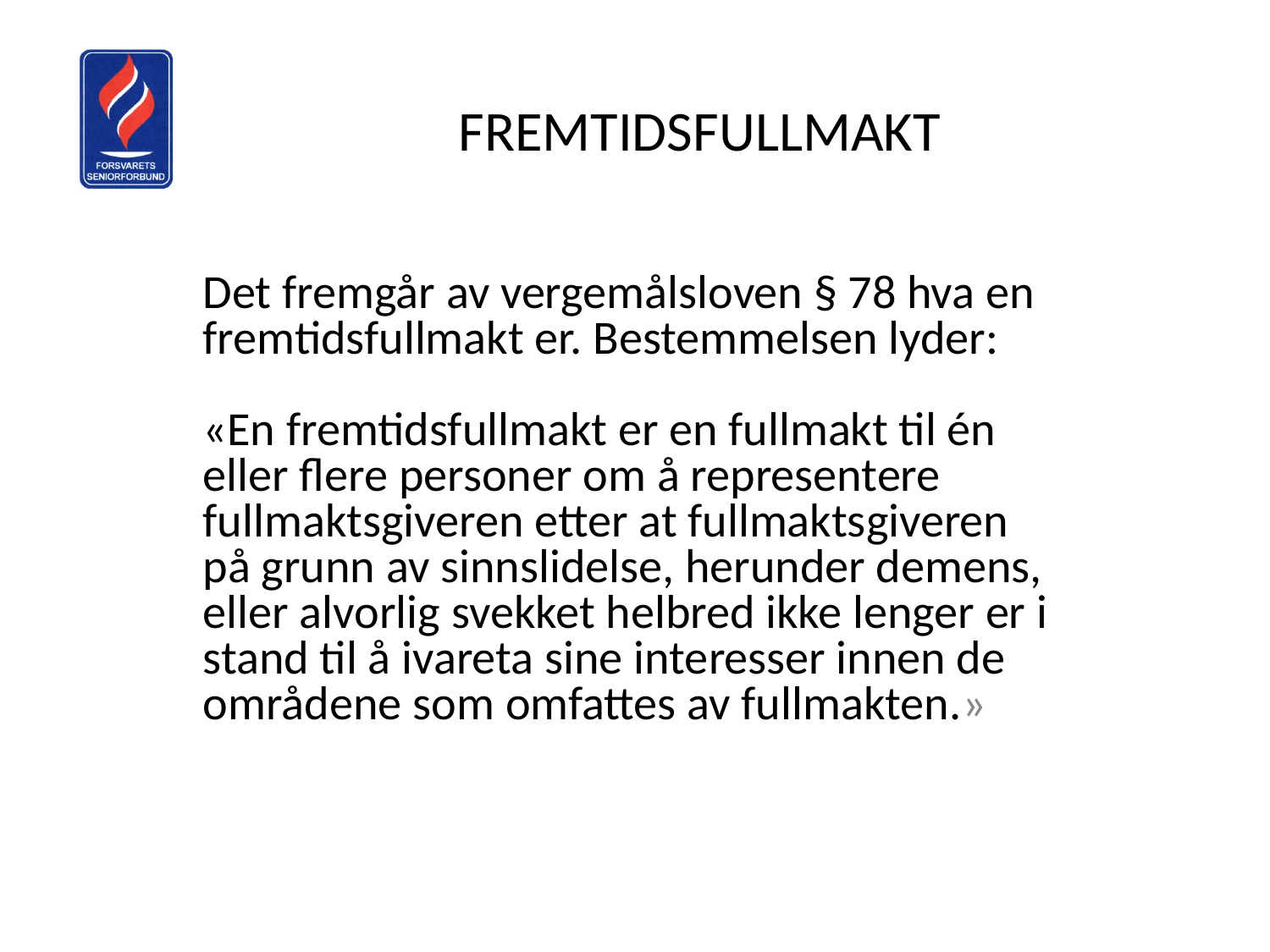

FREMTIDSFULLMAKT
Det fremgår av vergemålsloven § 78 hva en fremtidsfullmakt er. Bestemmelsen lyder:

«En fremtidsfullmakt er en fullmakt til én eller flere personer om å representere fullmaktsgiveren etter at fullmaktsgiveren på grunn av sinnslidelse, herunder demens, eller alvorlig svekket helbred ikke lenger er i stand til å ivareta sine interesser innen de områdene som omfattes av fullmakten.»